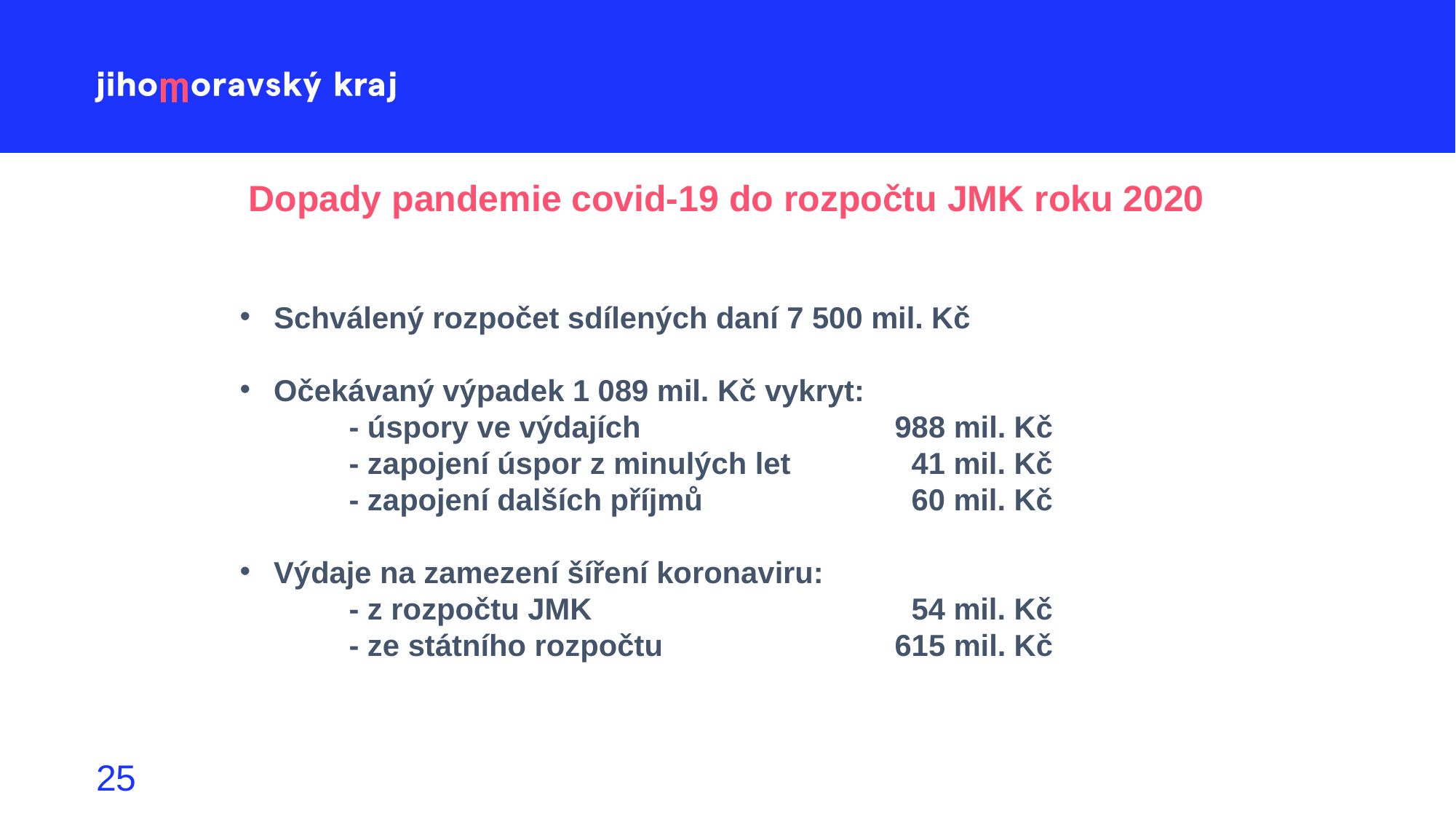

Dopady pandemie covid-19 do rozpočtu JMK roku 2020

Schválený rozpočet sdílených daní 7 500 mil. Kč

Očekávaný výpadek 1 089 mil. Kč vykryt:
	- úspory ve výdajích			988 mil. Kč
	- zapojení úspor z minulých let	  41 mil. Kč
	- zapojení dalších příjmů		  60 mil. Kč

Výdaje na zamezení šíření koronaviru:
	- z rozpočtu JMK			  54 mil. Kč
	- ze státního rozpočtu			615 mil. Kč